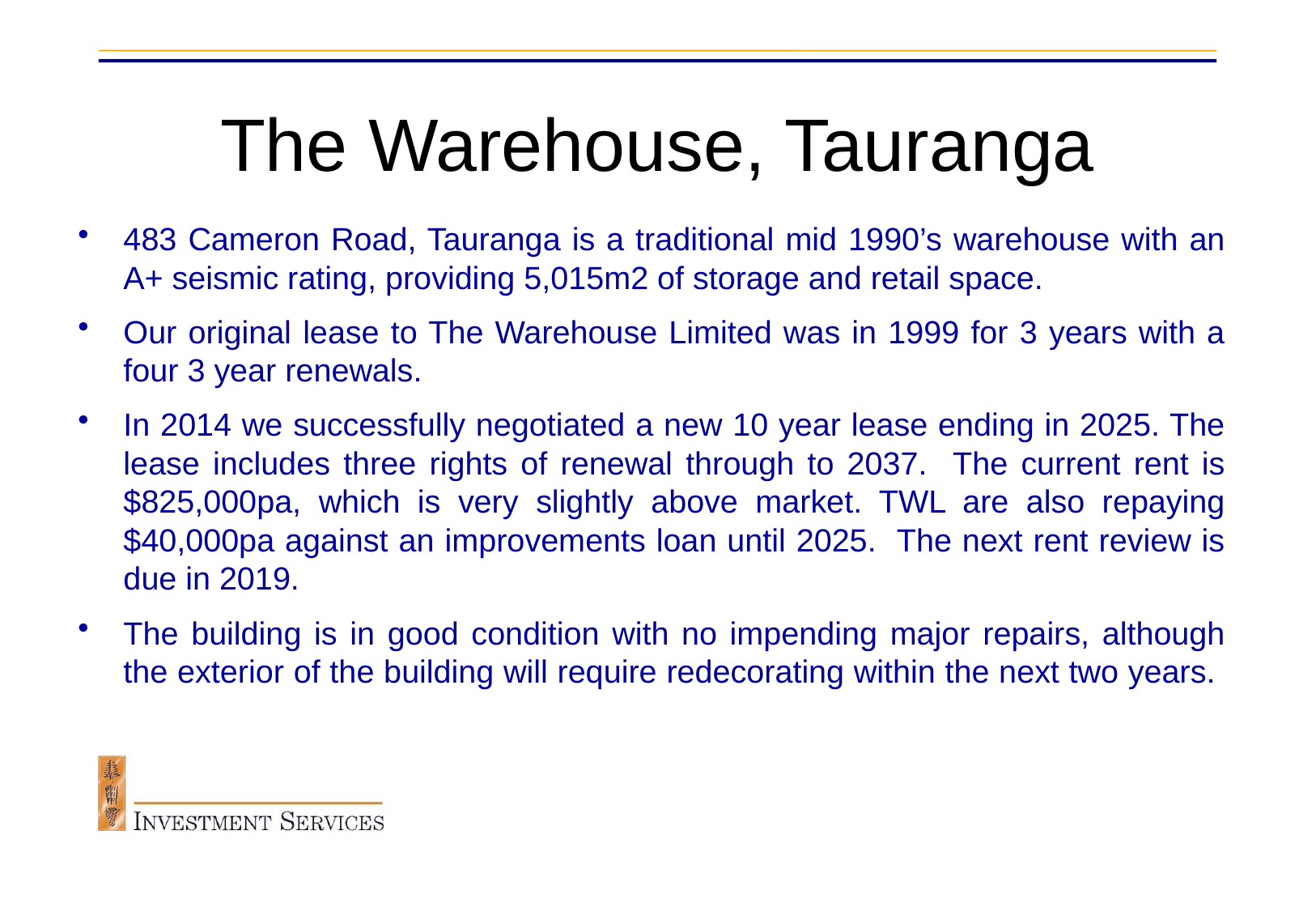

# The Warehouse, Tauranga
483 Cameron Road, Tauranga is a traditional mid 1990’s warehouse with an A+ seismic rating, providing 5,015m2 of storage and retail space.
Our original lease to The Warehouse Limited was in 1999 for 3 years with a four 3 year renewals.
In 2014 we successfully negotiated a new 10 year lease ending in 2025. The lease includes three rights of renewal through to 2037.  The current rent is $825,000pa, which is very slightly above market. TWL are also repaying $40,000pa against an improvements loan until 2025.  The next rent review is due in 2019.
The building is in good condition with no impending major repairs, although the exterior of the building will require redecorating within the next two years.